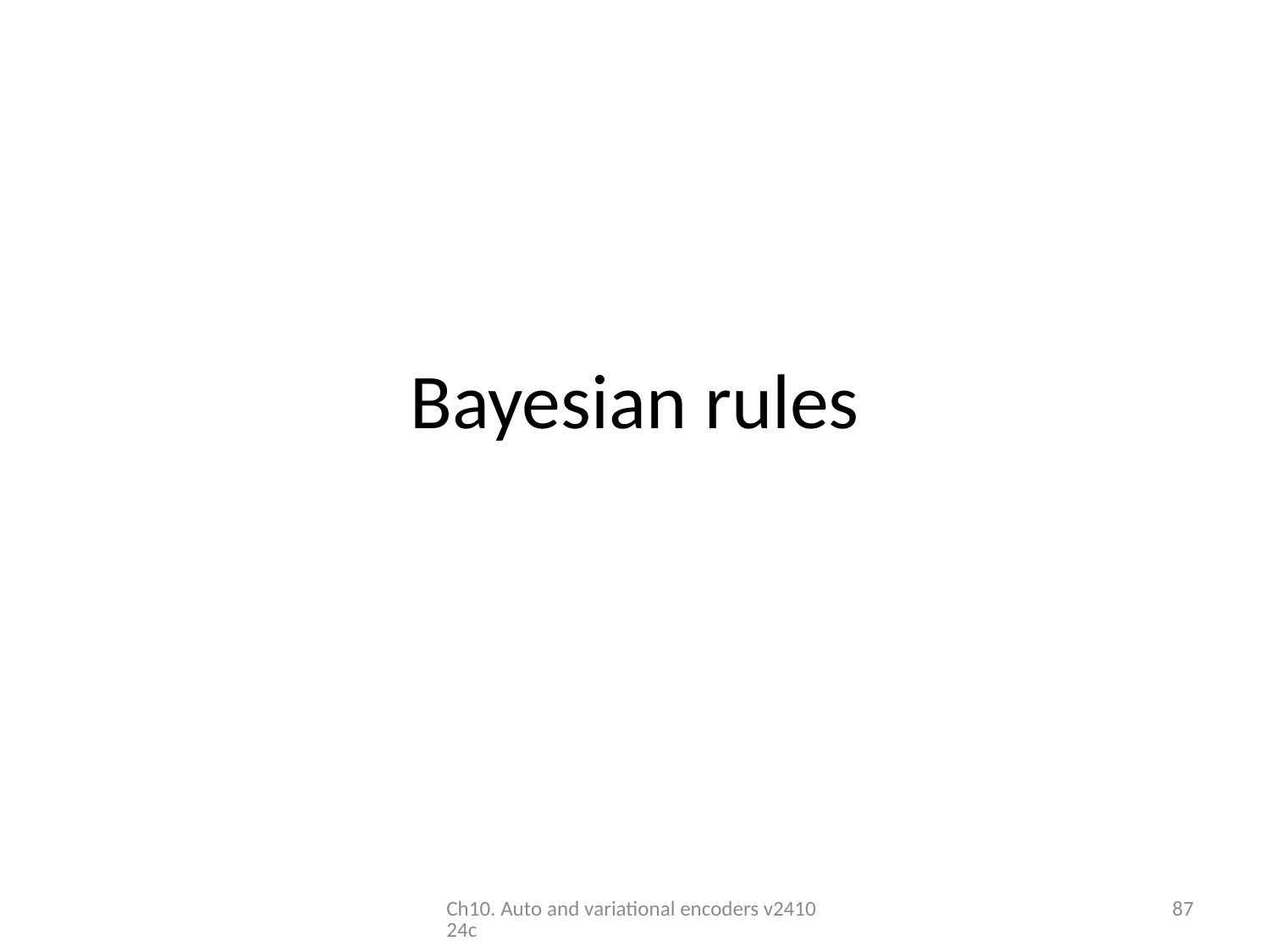

# Bayesian rules

Ch10. Auto and variational encoders v241024c
87